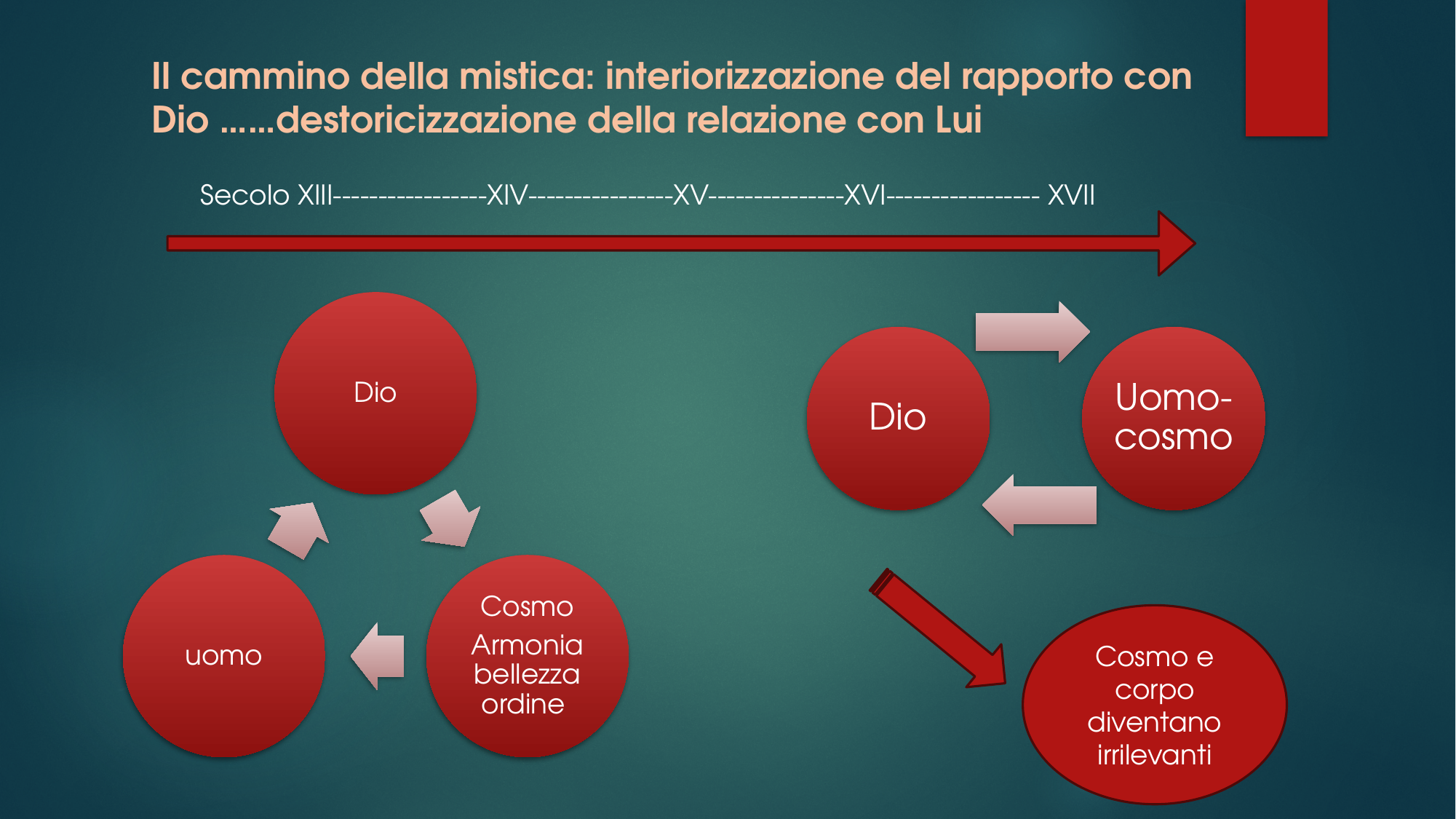

Il cammino della mistica: interiorizzazione del rapporto con Dio ……destoricizzazione della relazione con Lui

Secolo XIII-----------------XIV----------------XV---------------XVI----------------- XVII

Dio

Uomo-cosmo

Dio

Cosmo
Armonia bellezza ordine

uomo

Cosmo e corpo diventano
irrilevanti